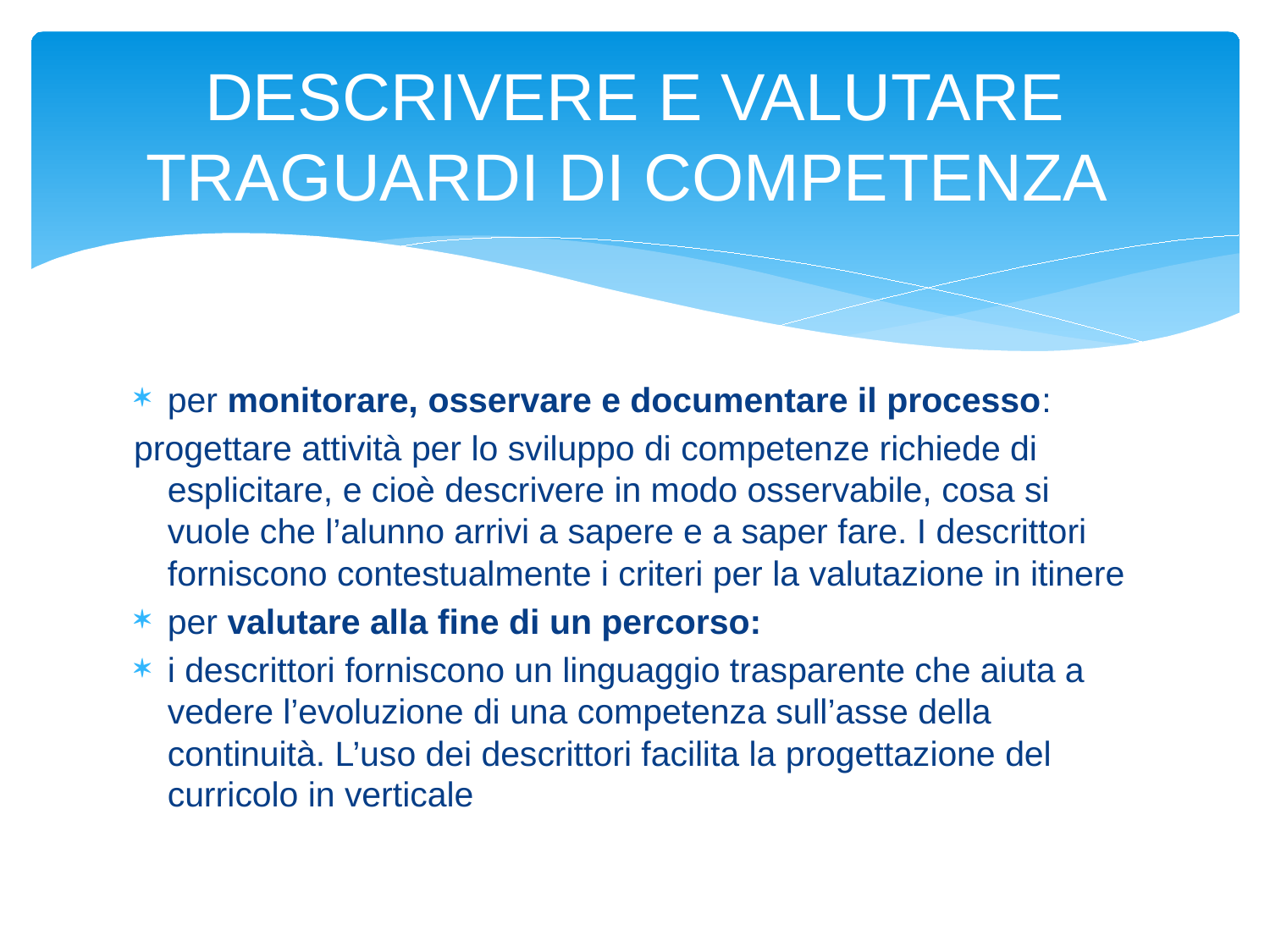

# DESCRIVERE E VALUTARE TRAGUARDI DI COMPETENZA
per monitorare, osservare e documentare il processo:
progettare attività per lo sviluppo di competenze richiede di esplicitare, e cioè descrivere in modo osservabile, cosa si vuole che l’alunno arrivi a sapere e a saper fare. I descrittori forniscono contestualmente i criteri per la valutazione in itinere
per valutare alla fine di un percorso:
i descrittori forniscono un linguaggio trasparente che aiuta a vedere l’evoluzione di una competenza sull’asse della continuità. L’uso dei descrittori facilita la progettazione del curricolo in verticale